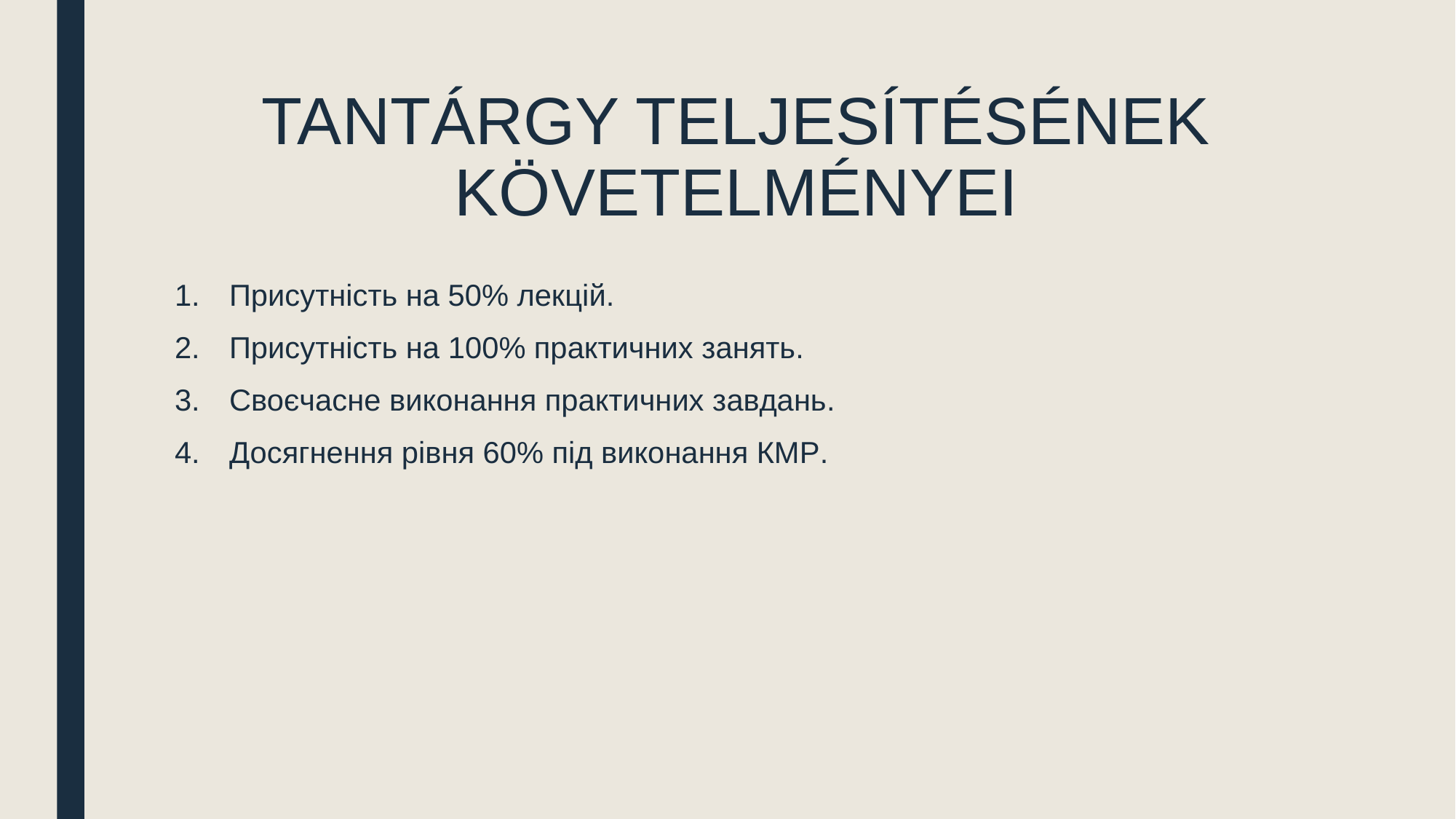

# TANTÁRGY TELJESÍTÉSÉNEK KÖVETELMÉNYEI
Присутність на 50% лекцій.
Присутність на 100% практичних занять.
Своєчасне виконання практичних завдань.
Досягнення рівня 60% під виконання КМР.